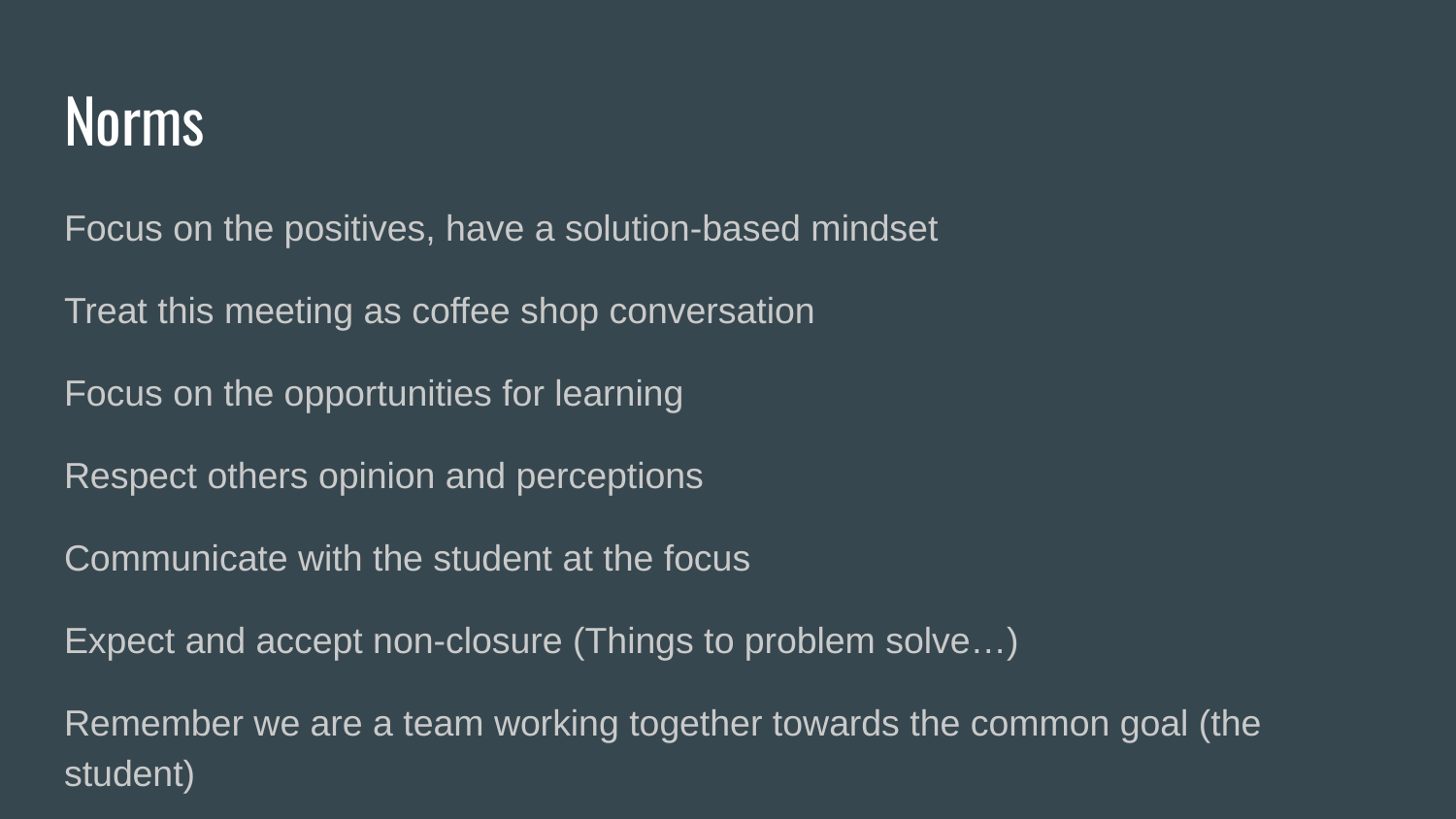

# Norms
Focus on the positives, have a solution-based mindset
Treat this meeting as coffee shop conversation
Focus on the opportunities for learning
Respect others opinion and perceptions
Communicate with the student at the focus
Expect and accept non-closure (Things to problem solve…)
Remember we are a team working together towards the common goal (the student)